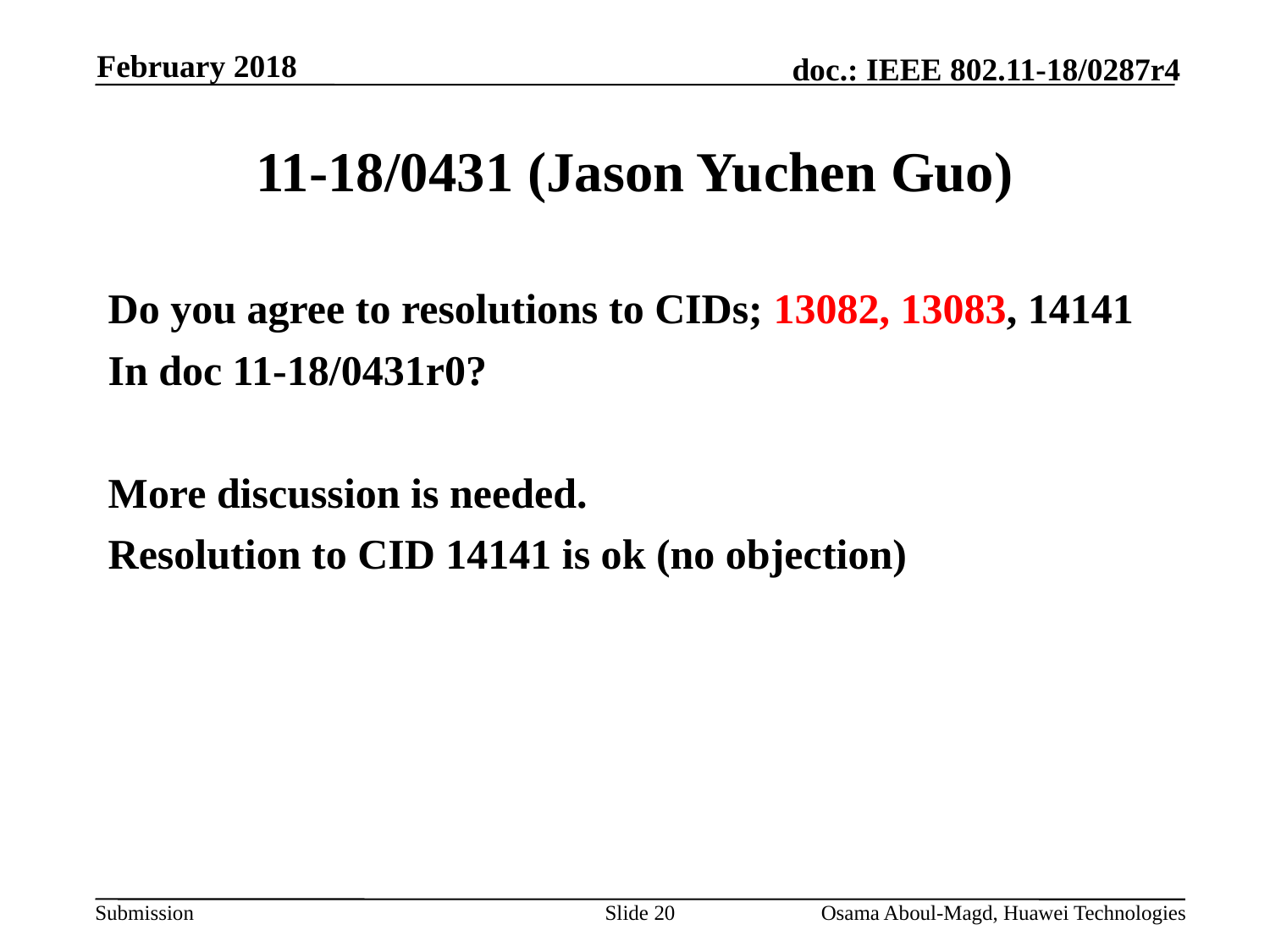

February 2018
# 11-18/0431 (Jason Yuchen Guo)
Do you agree to resolutions to CIDs; 13082, 13083, 14141
In doc 11-18/0431r0?

More discussion is needed.
Resolution to CID 14141 is ok (no objection)
Slide 20
Osama Aboul-Magd, Huawei Technologies